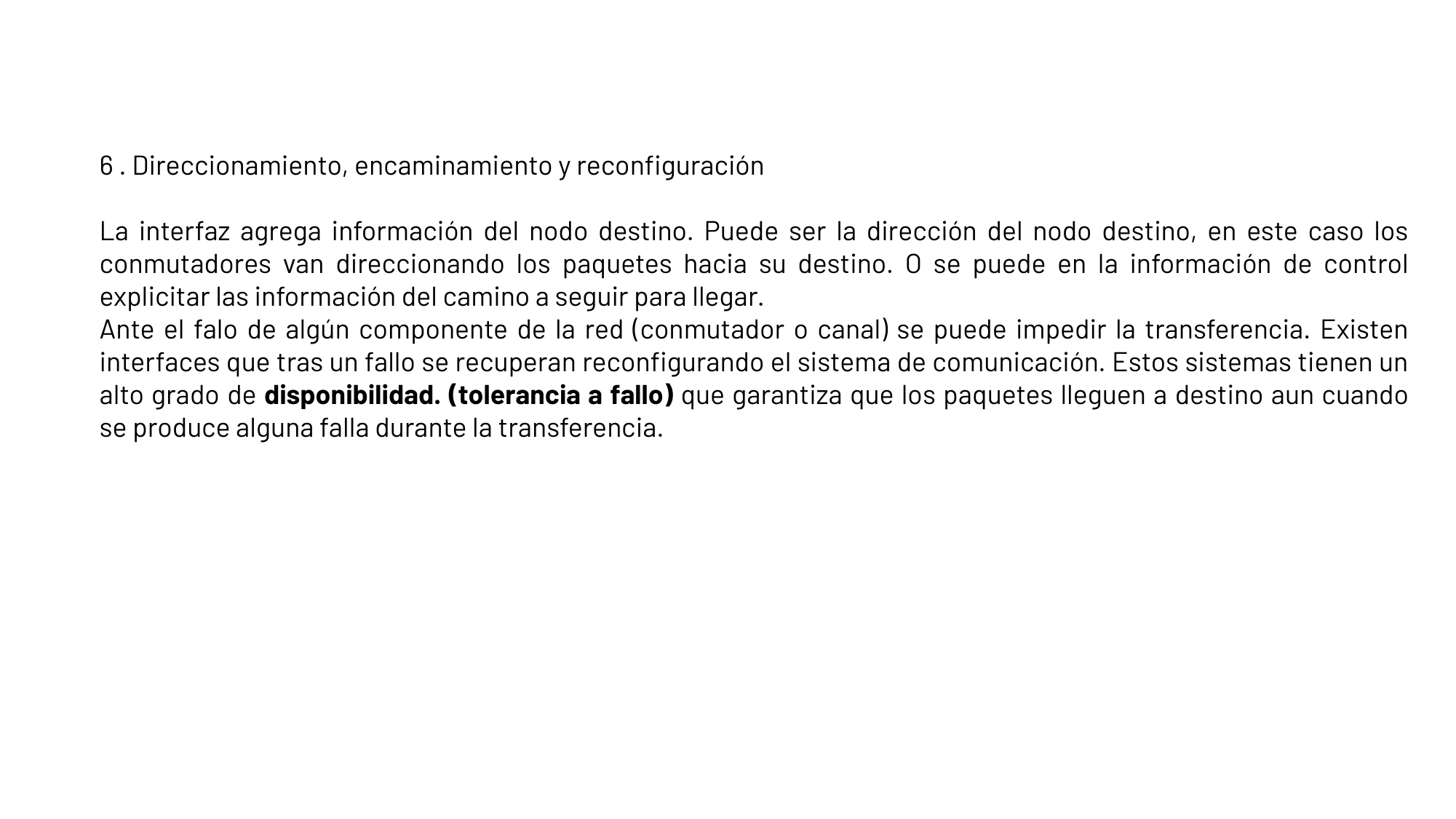

6 . Direccionamiento, encaminamiento y reconfiguración

La interfaz agrega información del nodo destino. Puede ser la dirección del nodo destino, en este caso los conmutadores van direccionando los paquetes hacia su destino. O se puede en la información de control explicitar las información del camino a seguir para llegar.
Ante el falo de algún componente de la red (conmutador o canal) se puede impedir la transferencia. Existen interfaces que tras un fallo se recuperan reconfigurando el sistema de comunicación. Estos sistemas tienen un alto grado de disponibilidad. (tolerancia a fallo) que garantiza que los paquetes lleguen a destino aun cuando se produce alguna falla durante la transferencia.